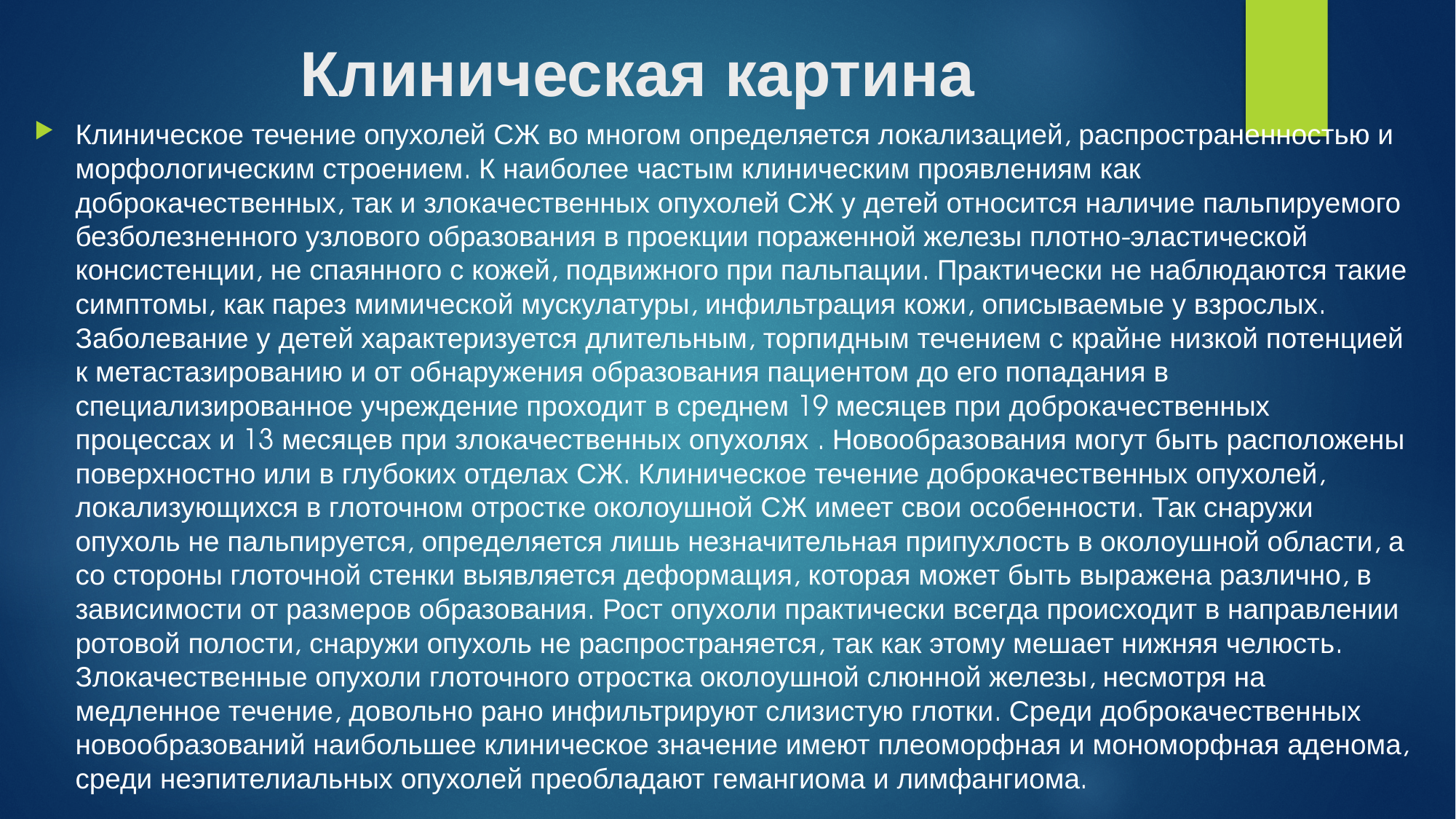

# Клиническая картина
Клиническое течение опухолей СЖ во многом определяется локализацией, распространенностью и морфологическим строением. К наиболее частым клиническим проявлениям как доброкачественных, так и злокачественных опухолей СЖ у детей относится наличие пальпируемого безболезненного узлового образования в проекции пораженной железы плотно-эластической консистенции, не спаянного с кожей, подвижного при пальпации. Практически не наблюдаются такие симптомы, как парез мимической мускулатуры, инфильтрация кожи, описываемые у взрослых. Заболевание у детей характеризуется длительным, торпидным течением с крайне низкой потенцией к метастазированию и от обнаружения образования пациентом до его попадания в специализированное учреждение проходит в среднем 19 месяцев при доброкачественных процессах и 13 месяцев при злокачественных опухолях . Новообразования могут быть расположены поверхностно или в глубоких отделах СЖ. Клиническое течение доброкачественных опухолей, локализующихся в глоточном отростке околоушной СЖ имеет свои особенности. Так снаружи опухоль не пальпируется, определяется лишь незначительная припухлость в околоушной области, а со стороны глоточной стенки выявляется деформация, которая может быть выражена различно, в зависимости от размеров образования. Рост опухоли практически всегда происходит в направлении ротовой полости, снаружи опухоль не распространяется, так как этому мешает нижняя челюсть. Злокачественные опухоли глоточного отростка околоушной слюнной железы, несмотря на медленное течение, довольно рано инфильтрируют слизистую глотки. Среди доброкачественных новообразований наибольшее клиническое значение имеют плеоморфная и мономорфная аденома, среди неэпителиальных опухолей преобладают гемангиома и лимфангиома.